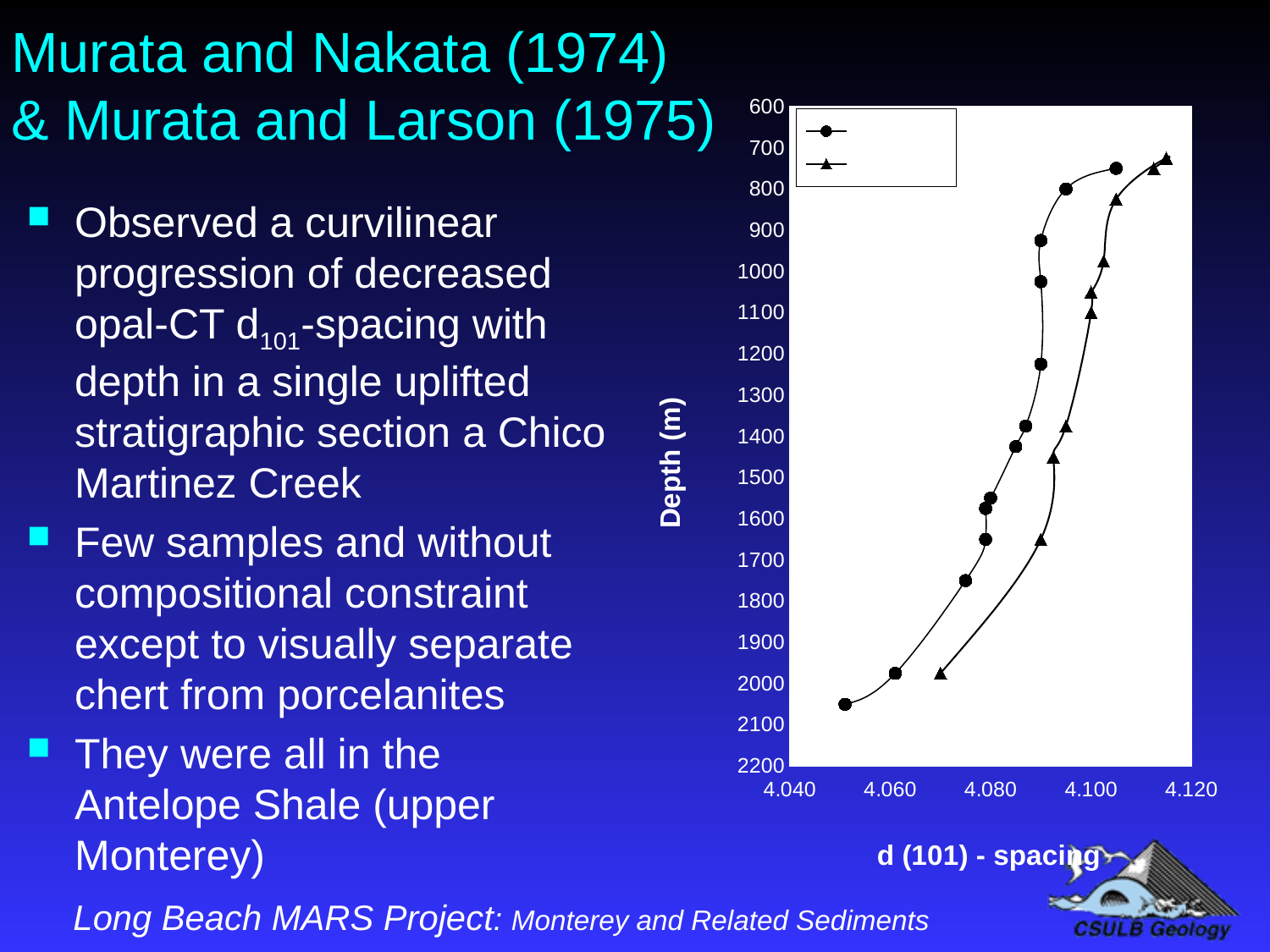

# Murata and Nakata (1974) & Murata and Larson (1975)

### Chart

| Category |  |  |
|---|---|---|
Observed a curvilinear progression of decreased opal-CT d101-spacing with depth in a single uplifted stratigraphic section a Chico Martinez Creek
Few samples and without compositional constraint except to visually separate chert from porcelanites
They were all in the Antelope Shale (upper Monterey)